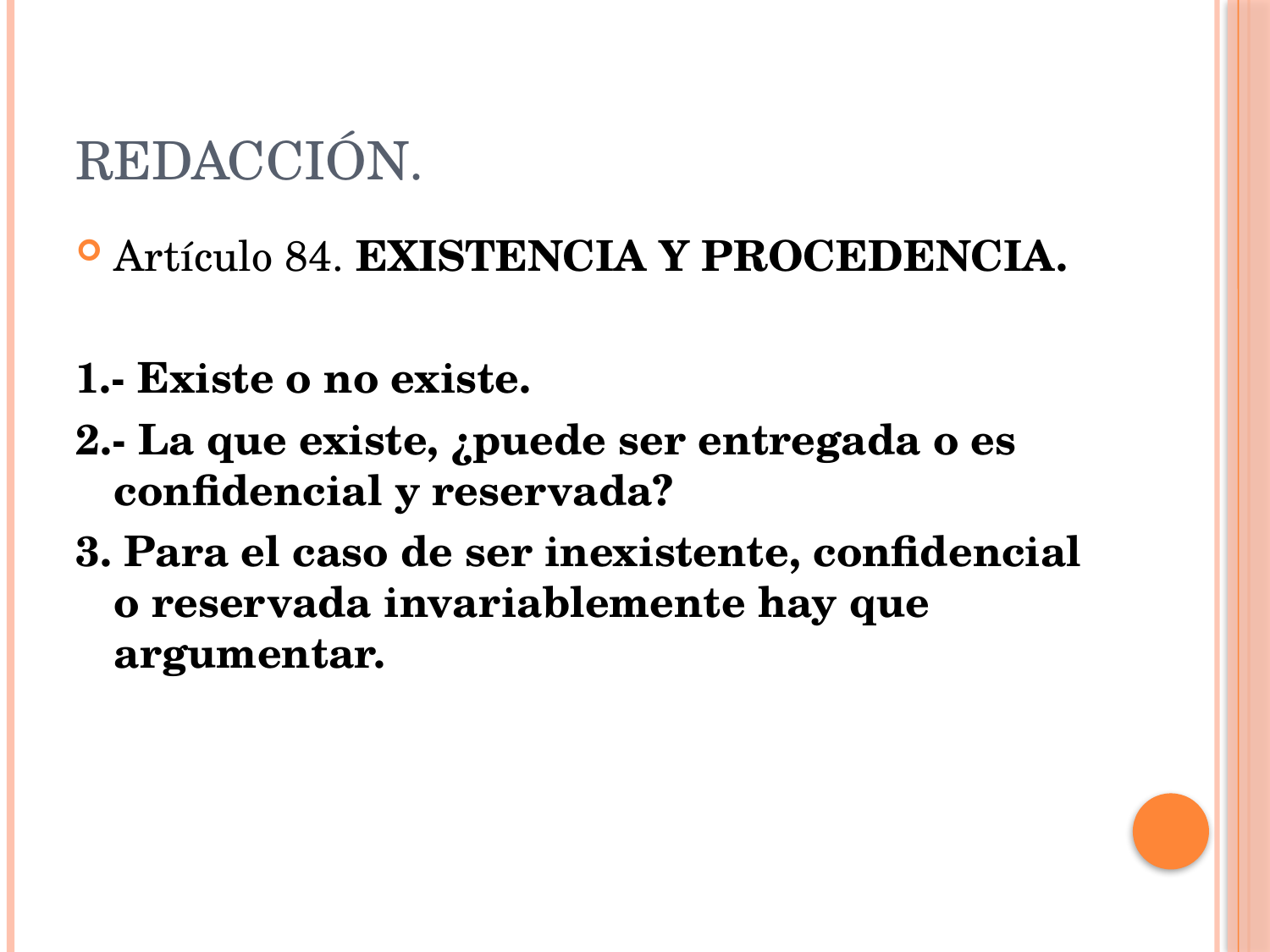

# Redacción.
Artículo 84. EXISTENCIA Y PROCEDENCIA.

1.- Existe o no existe.
2.- La que existe, ¿puede ser entregada o es confidencial y reservada?
3. Para el caso de ser inexistente, confidencial o reservada invariablemente hay que argumentar.